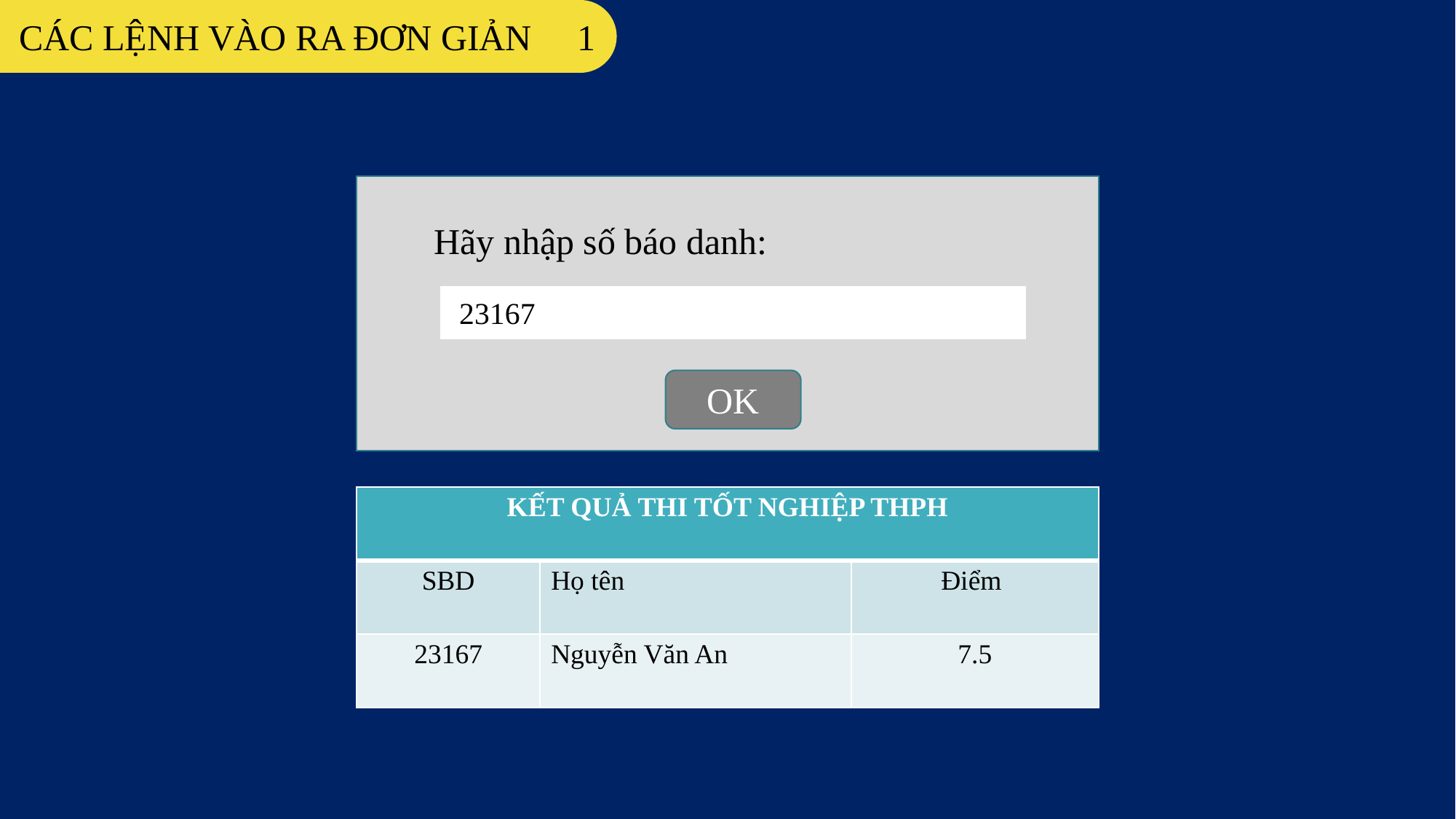

CÁC LỆNH VÀO RA ĐƠN GIẢN     1

Hãy nhập số báo danh:

23167
OK
| KẾT QUẢ THI TỐT NGHIỆP THPH |  |  |
| --- | --- | --- |
| SBD | Họ tên | Điểm |
| 23167 | Nguyễn Văn An | 7.5 |